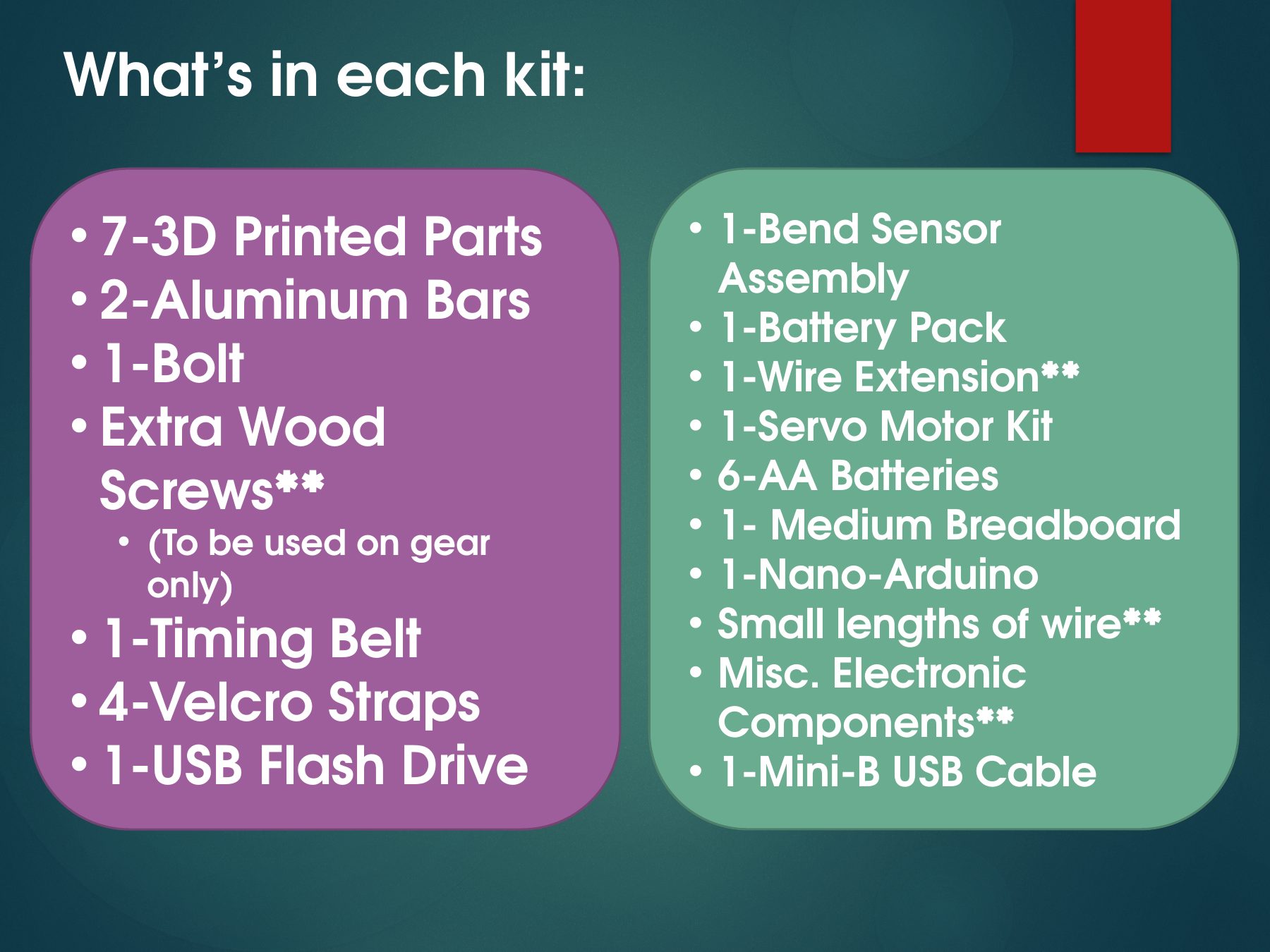

What’s in each kit:
7-3D Printed Parts
2-Aluminum Bars
1-Bolt
Extra Wood Screws**
(To be used on gear only)
1-Timing Belt
4-Velcro Straps
1-USB Flash Drive
1-Bend Sensor Assembly
1-Battery Pack
1-Wire Extension**
1-Servo Motor Kit
6-AA Batteries
1- Medium Breadboard
1-Nano-Arduino
Small lengths of wire**
Misc. Electronic Components**
1-Mini-B USB Cable